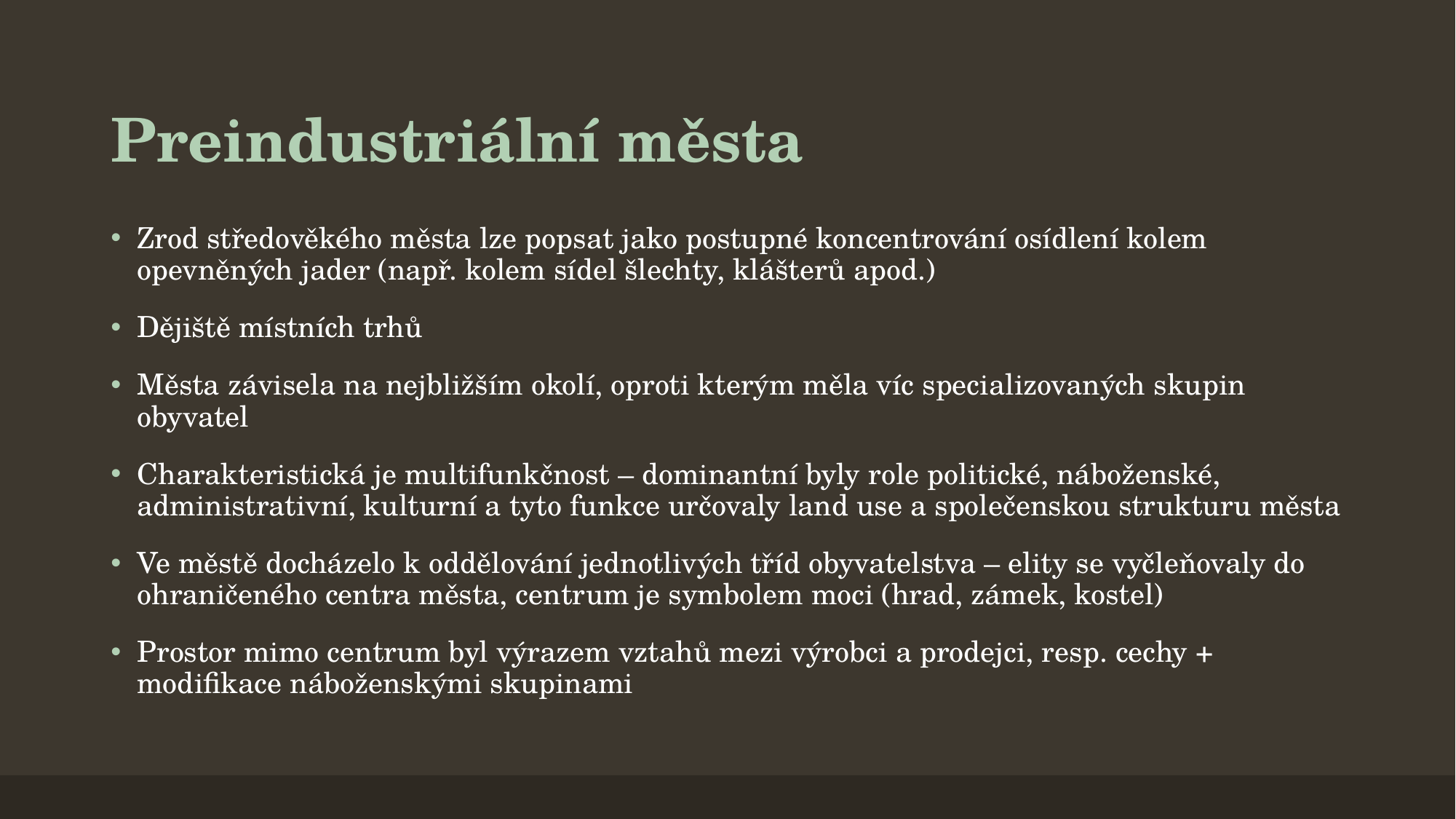

# Preindustriální města
Zrod středověkého města lze popsat jako postupné koncentrování osídlení kolem opevněných jader (např. kolem sídel šlechty, klášterů apod.)
Dějiště místních trhů
Města závisela na nejbližším okolí, oproti kterým měla víc specializovaných skupin obyvatel
Charakteristická je multifunkčnost – dominantní byly role politické, náboženské, administrativní, kulturní a tyto funkce určovaly land use a společenskou strukturu města
Ve městě docházelo k oddělování jednotlivých tříd obyvatelstva – elity se vyčleňovaly do ohraničeného centra města, centrum je symbolem moci (hrad, zámek, kostel)
Prostor mimo centrum byl výrazem vztahů mezi výrobci a prodejci, resp. cechy + modifikace náboženskými skupinami